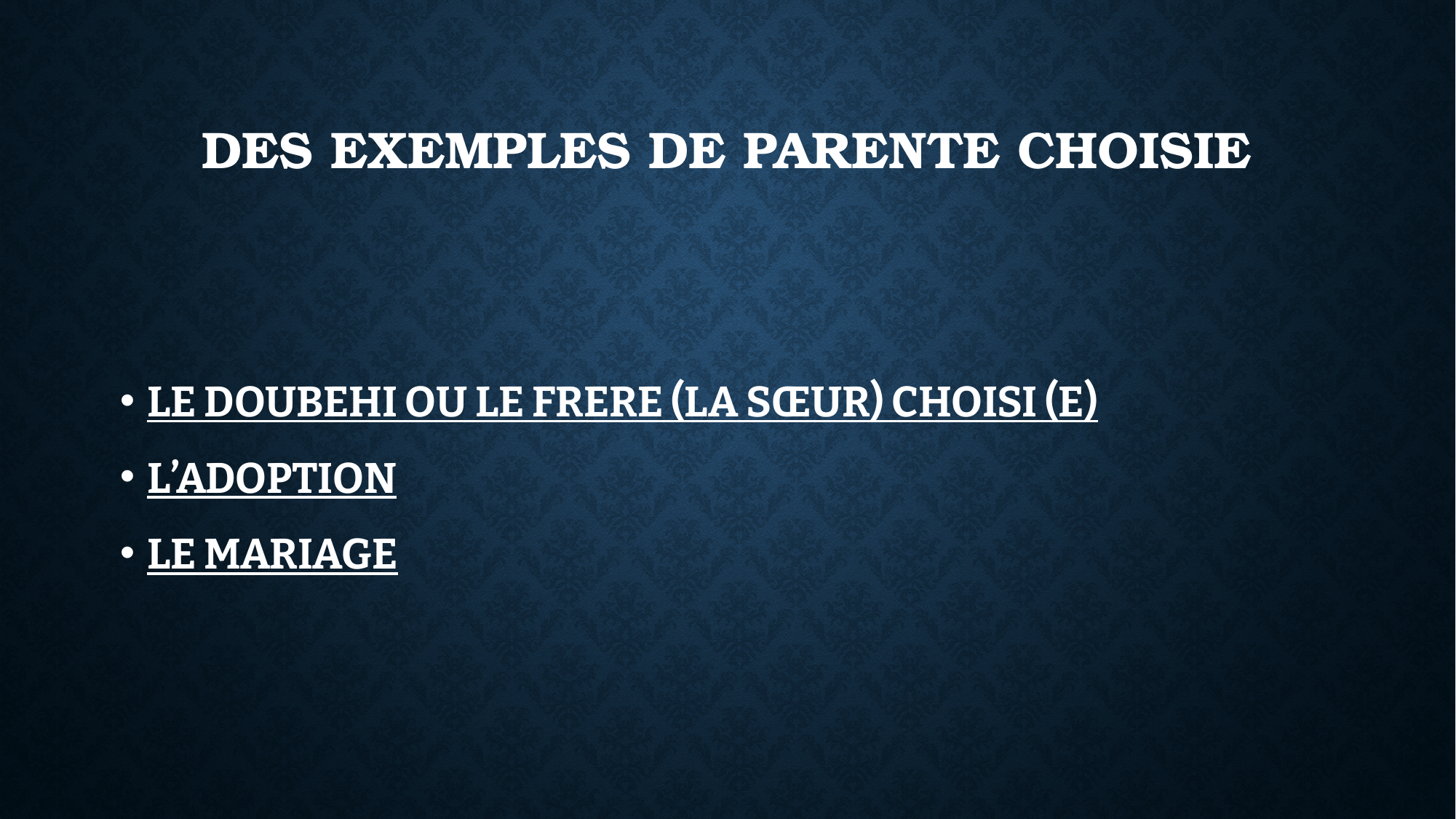

# DES EXEMPLES DE PARENTE CHOISIE
LE DOUBEHI OU LE FRERE (LA SŒUR) CHOISI (E)
L’ADOPTION
LE MARIAGE